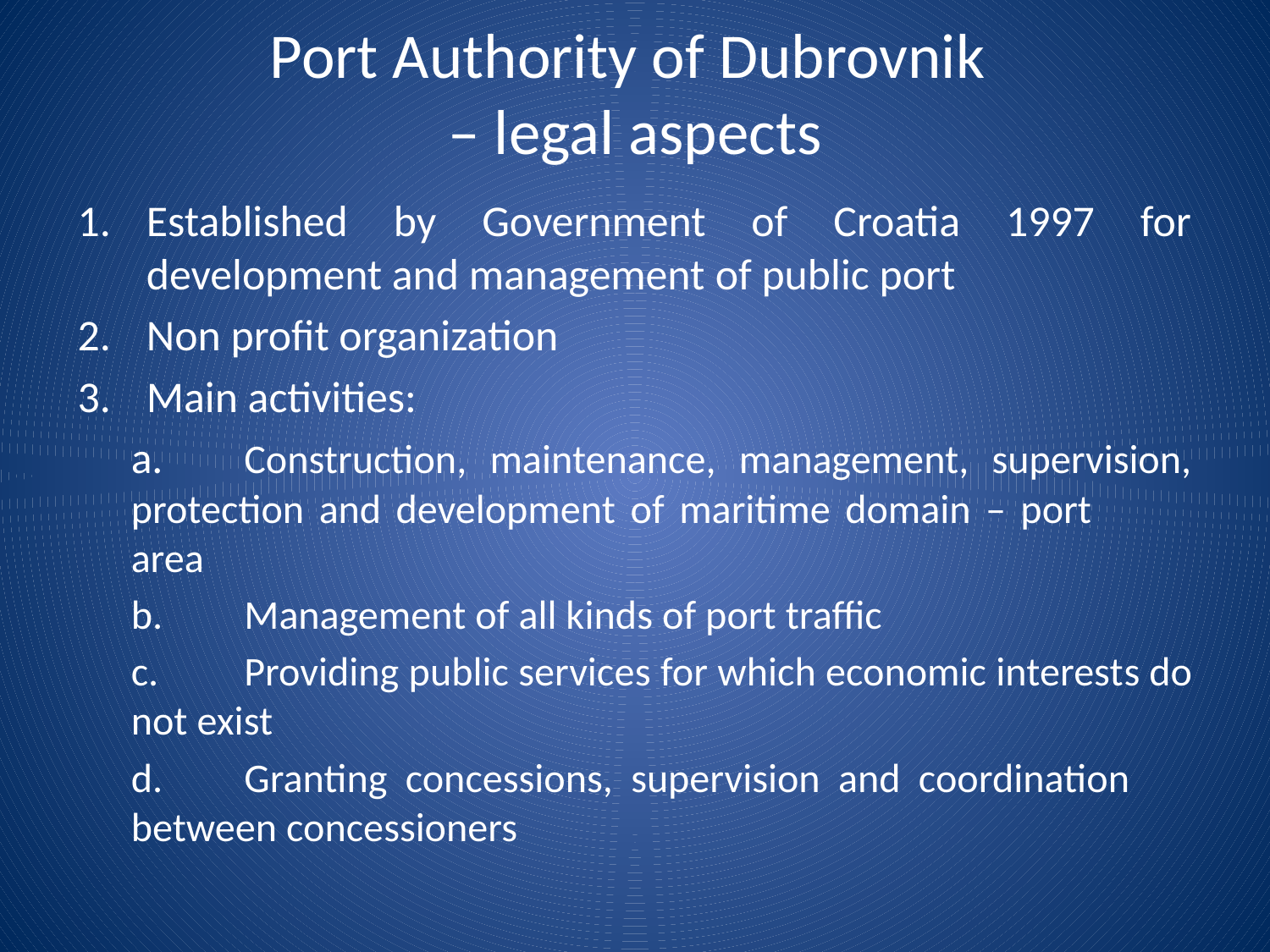

# Port Authority of Dubrovnik – legal aspects
Established by Government of Croatia 1997 for development and management of public port
Non profit organization
Main activities:
a.	Construction, maintenance, management, supervision, 	protection and development of maritime domain – port 	area
b.	Management of all kinds of port traffic
c.	Providing public services for which economic interests do 	not exist
d.	Granting concessions, supervision and coordination 	between concessioners